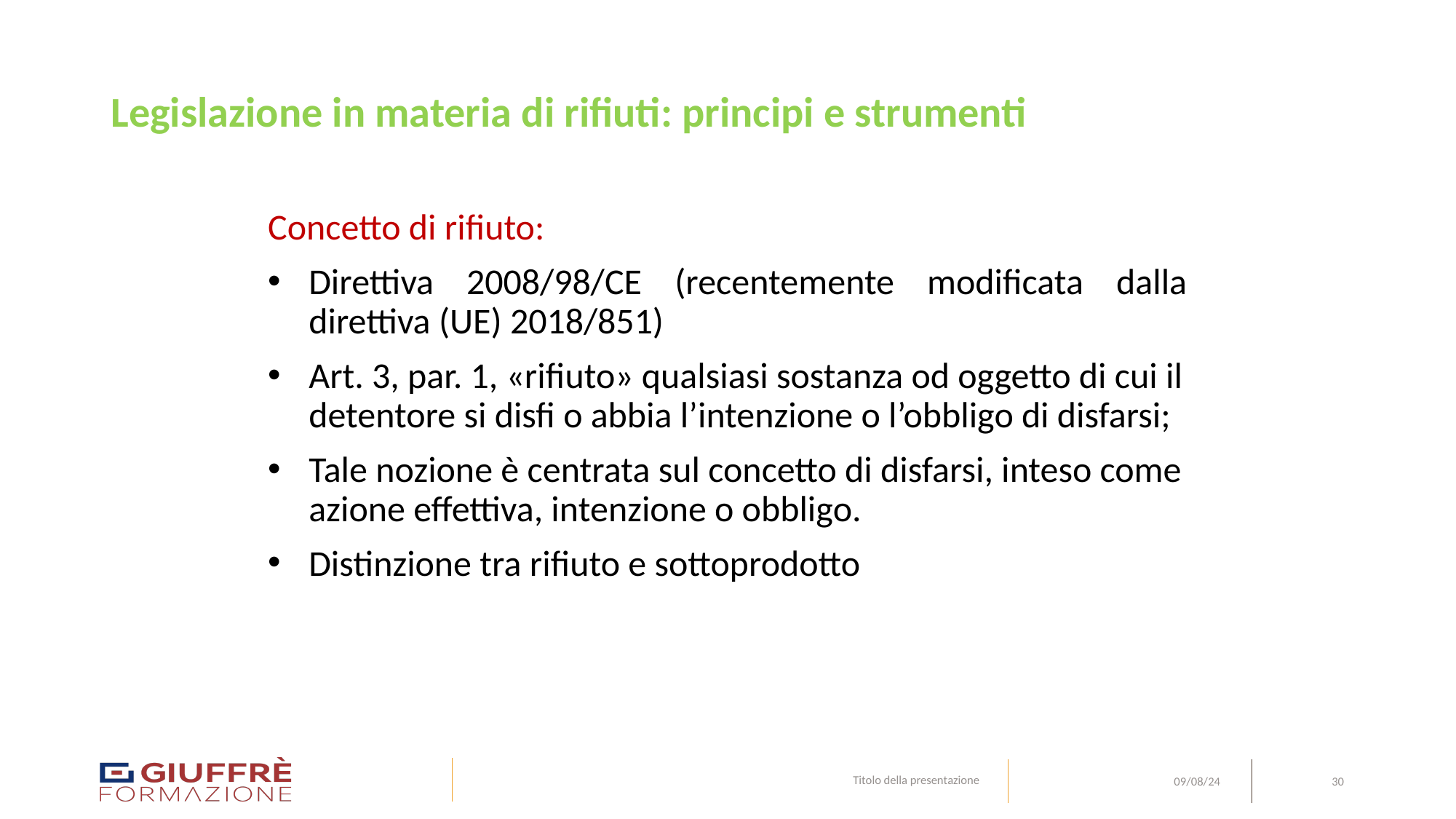

# Legislazione in materia di rifiuti: principi e strumenti
Concetto di rifiuto:
Direttiva 2008/98/CE (recentemente modificata dalla direttiva (UE) 2018/851)
Art. 3, par. 1, «rifiuto» qualsiasi sostanza od oggetto di cui il detentore si disfi o abbia l’intenzione o l’obbligo di disfarsi;
Tale nozione è centrata sul concetto di disfarsi, inteso come azione effettiva, intenzione o obbligo.
Distinzione tra rifiuto e sottoprodotto

Titolo della presentazione
30
09/08/24